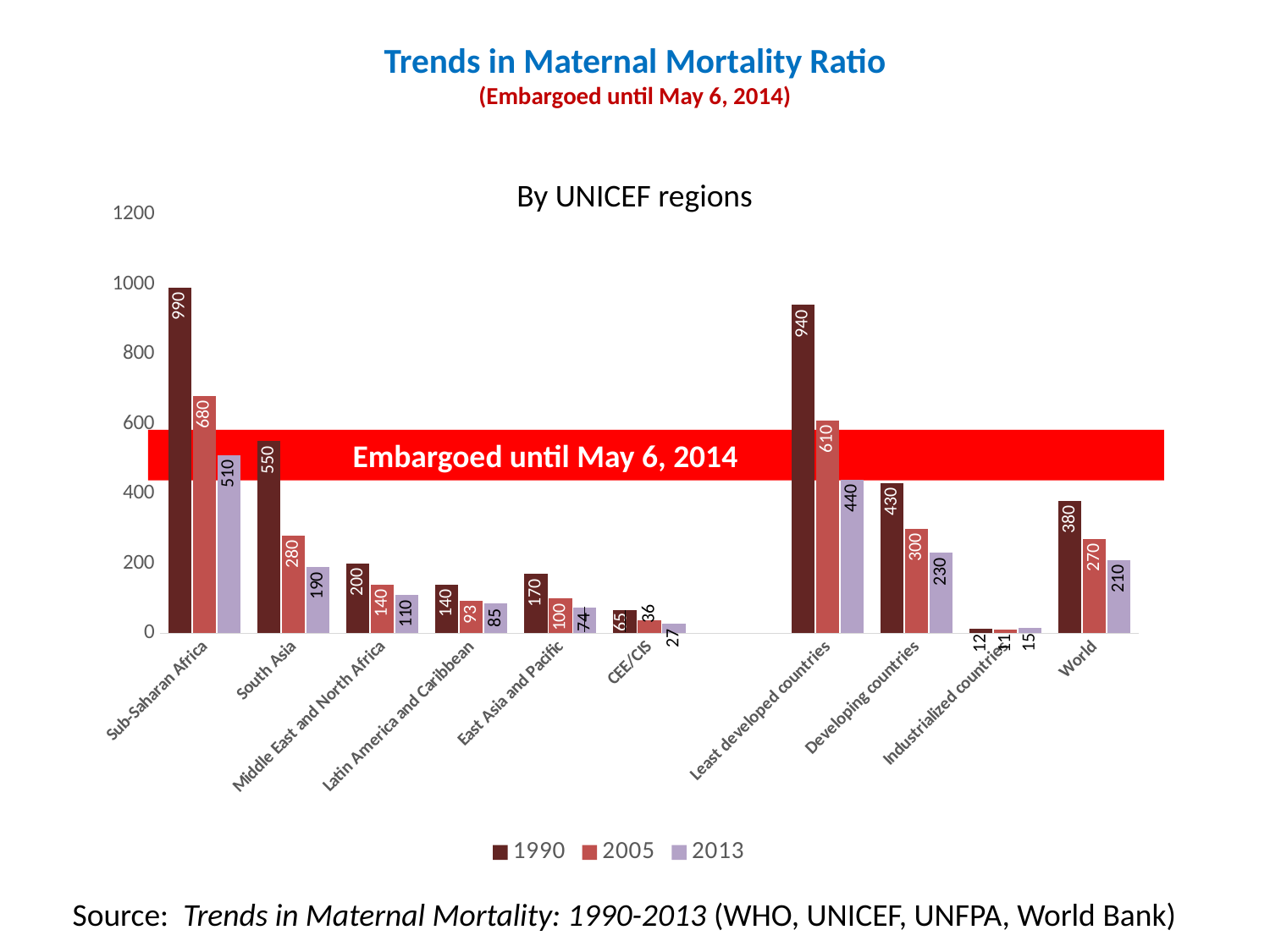

# Trends in Maternal Mortality Ratio (Embargoed until May 6, 2014)
By UNICEF regions

### Chart

| Category | 1990 | 2005 | 2013 |
|---|---|---|---|
| Sub-Saharan Africa | 990.0 | 680.0 | 510.0 |
| South Asia | 550.0 | 280.0 | 190.0 |
| Middle East and North Africa | 200.0 | 140.0 | 110.0 |
| Latin America and Caribbean | 140.0 | 93.0 | 85.0 |
| East Asia and Pacific | 170.0 | 100.0 | 74.0 |
| CEE/CIS | 65.0 | 36.0 | 27.0 |
|  | None | None | None |
| Least developed countries | 940.0 | 610.0 | 440.0 |
| Developing countries | 430.0 | 300.0 | 230.0 |
| Industrialized countries | 12.0 | 11.0 | 15.0 |
| World | 380.0 | 270.0 | 210.0 |
Embargoed until May 6, 2014 ----------------------
Source:  Trends in Maternal Mortality: 1990-2013 (WHO, UNICEF, UNFPA, World Bank)